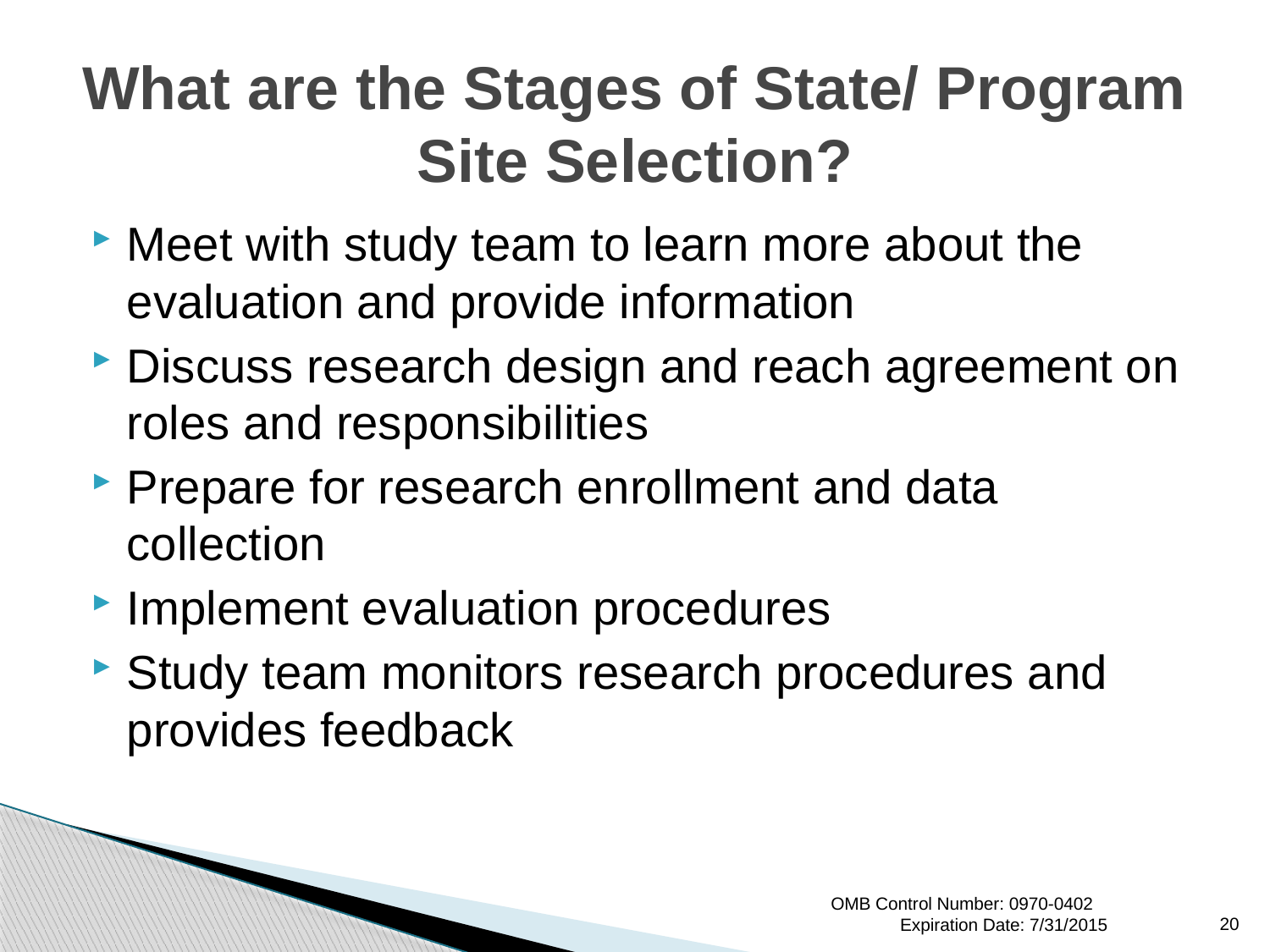

# What are the Stages of State/ Program Site Selection?
Meet with study team to learn more about the evaluation and provide information
Discuss research design and reach agreement on roles and responsibilities
Prepare for research enrollment and data collection
Implement evaluation procedures
Study team monitors research procedures and provides feedback
20
OMB Control Number: 0970-0402    Expiration Date: 7/31/2015